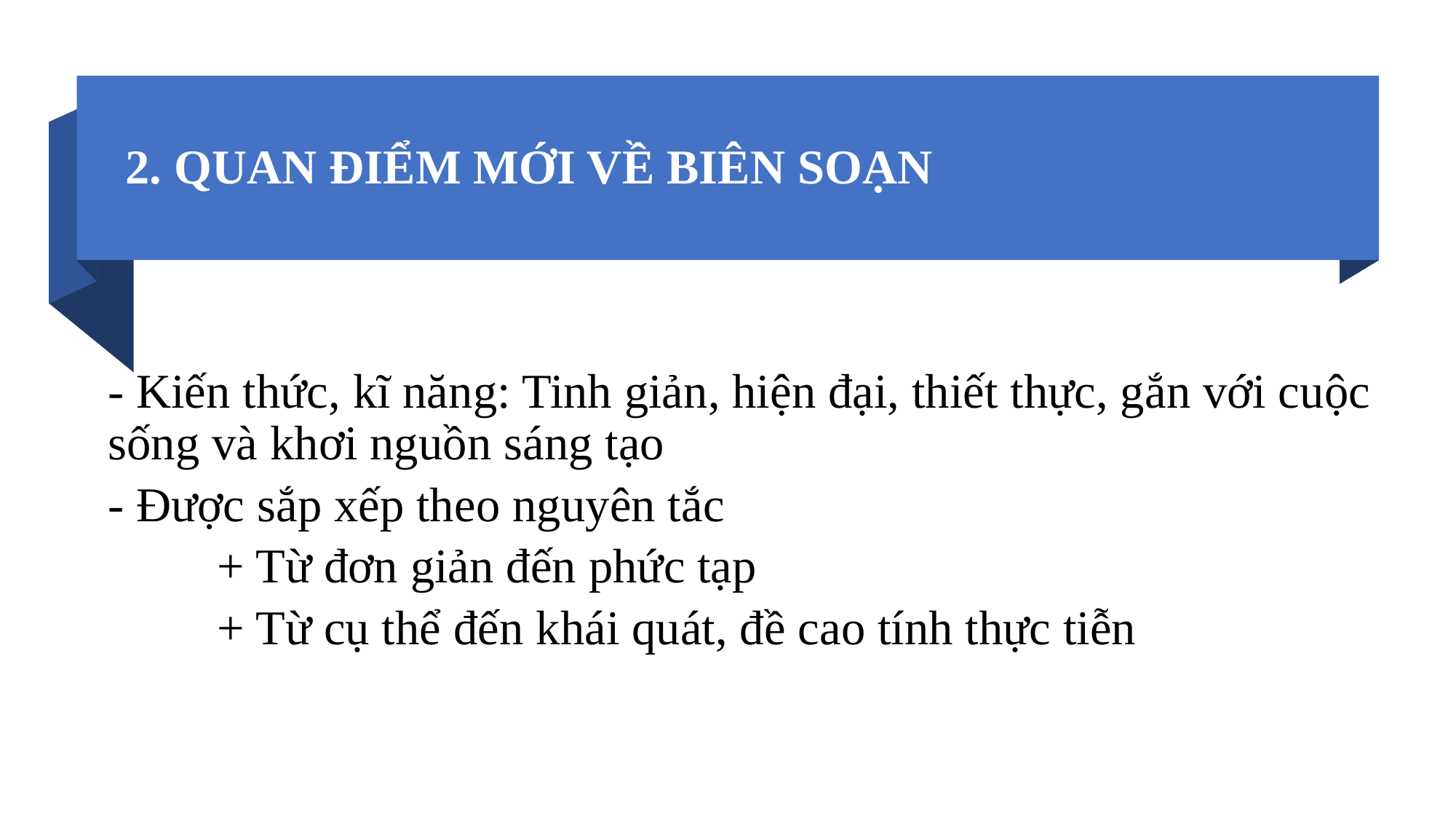

2. QUAN ĐIỂM MỚI VỀ BIÊN SOẠN

- Kiến thức, kĩ năng: Tinh giản, hiện đại, thiết thực, gắn với cuộc sống và khơi nguồn sáng tạo
- Được sắp xếp theo nguyên tắc
	+ Từ đơn giản đến phức tạp
	+ Từ cụ thể đến khái quát, đề cao tính thực tiễn